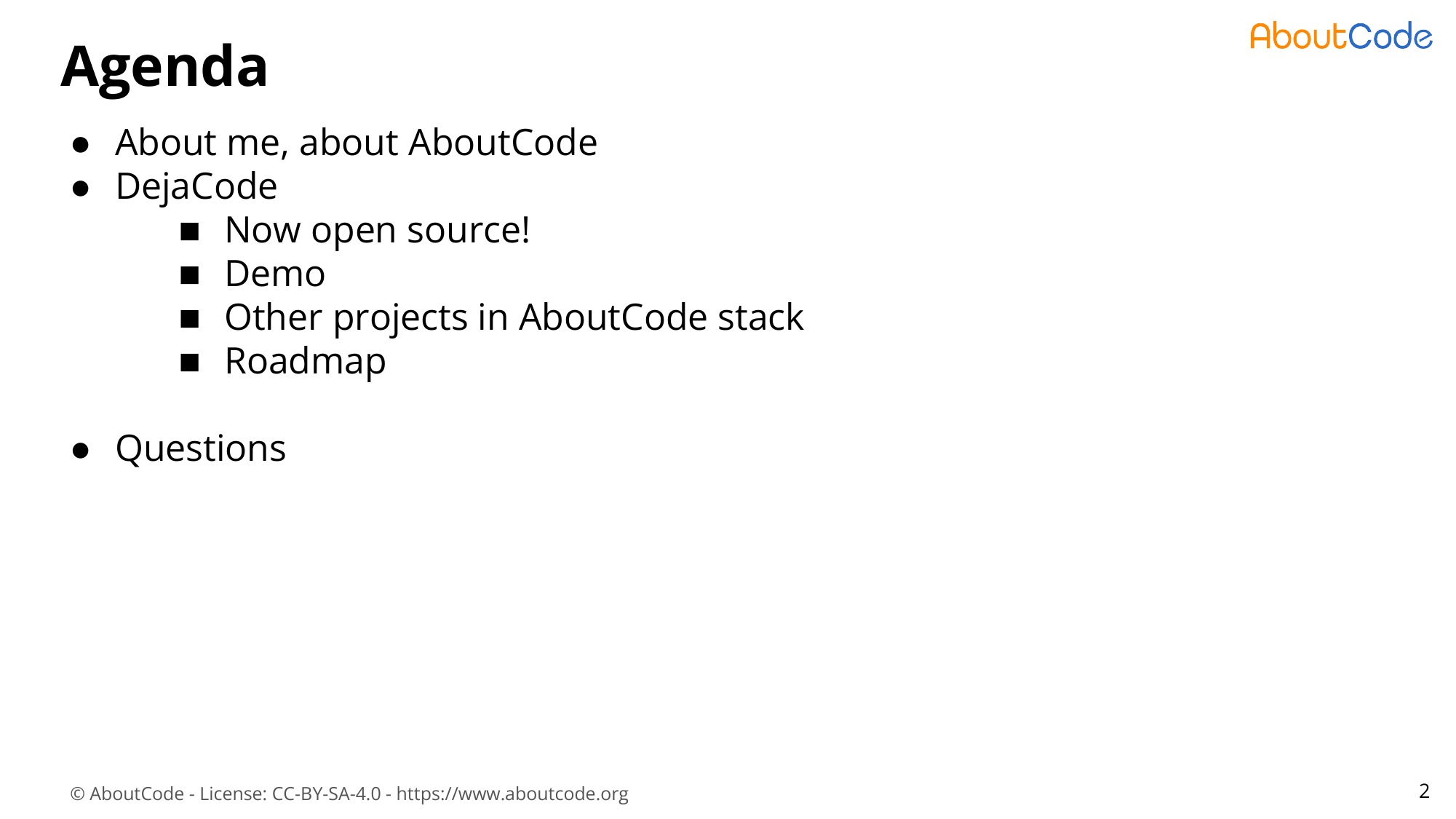

# Agenda
About me, about AboutCode
DejaCode
Now open source!
Demo
Other projects in AboutCode stack
Roadmap

Questions
2